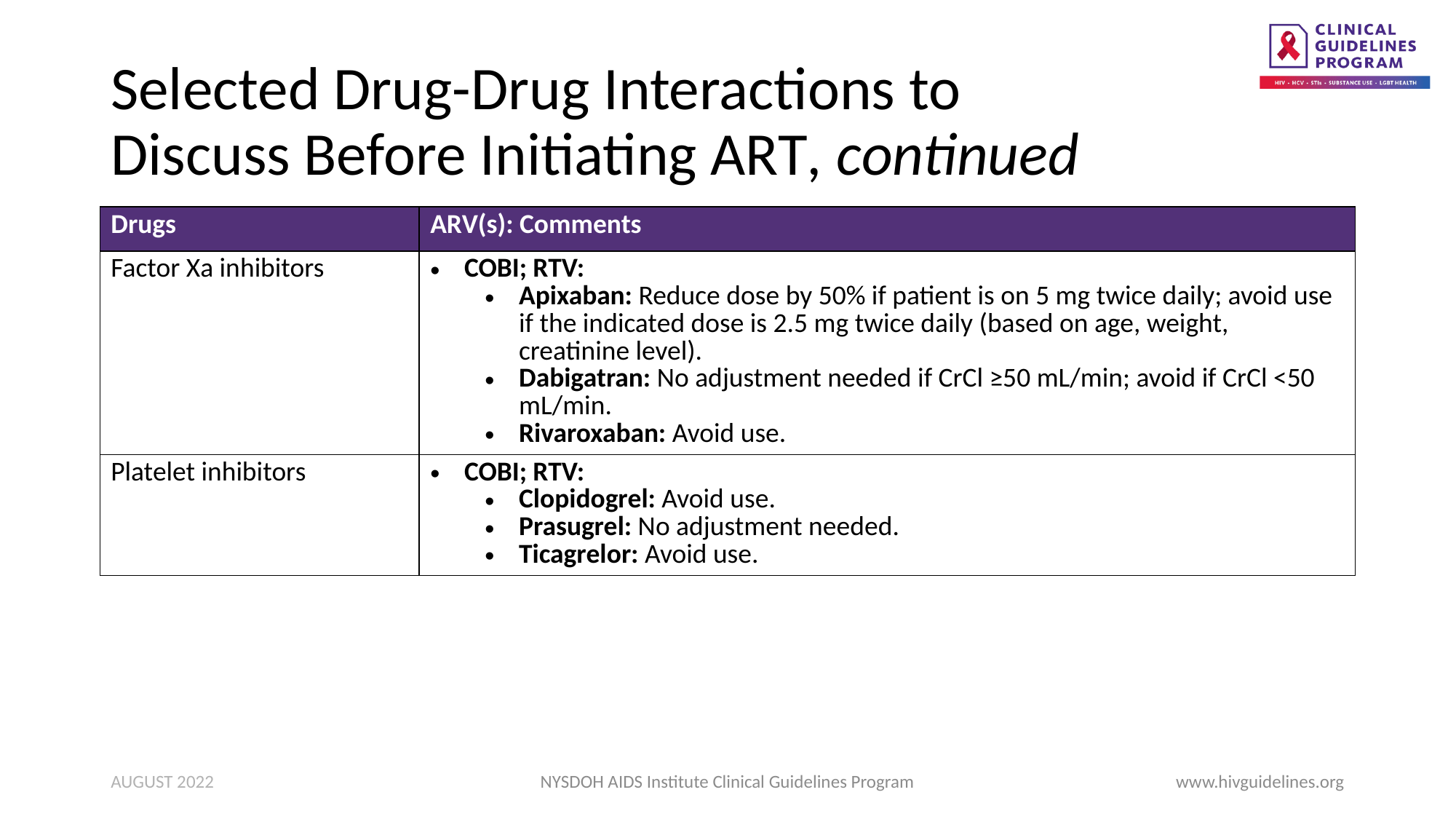

# Selected Drug-Drug Interactions to Discuss Before Initiating ART, continued
| Drugs | ARV(s): Comments |
| --- | --- |
| Factor Xa inhibitors | COBI; RTV: Apixaban: Reduce dose by 50% if patient is on 5 mg twice daily; avoid use if the indicated dose is 2.5 mg twice daily (based on age, weight, creatinine level). Dabigatran: No adjustment needed if CrCl ≥50 mL/min; avoid if CrCl <50 mL/min. Rivaroxaban: Avoid use. |
| Platelet inhibitors | COBI; RTV: Clopidogrel: Avoid use. Prasugrel: No adjustment needed. Ticagrelor: Avoid use. |
AUGUST 2022
NYSDOH AIDS Institute Clinical Guidelines Program
www.hivguidelines.org